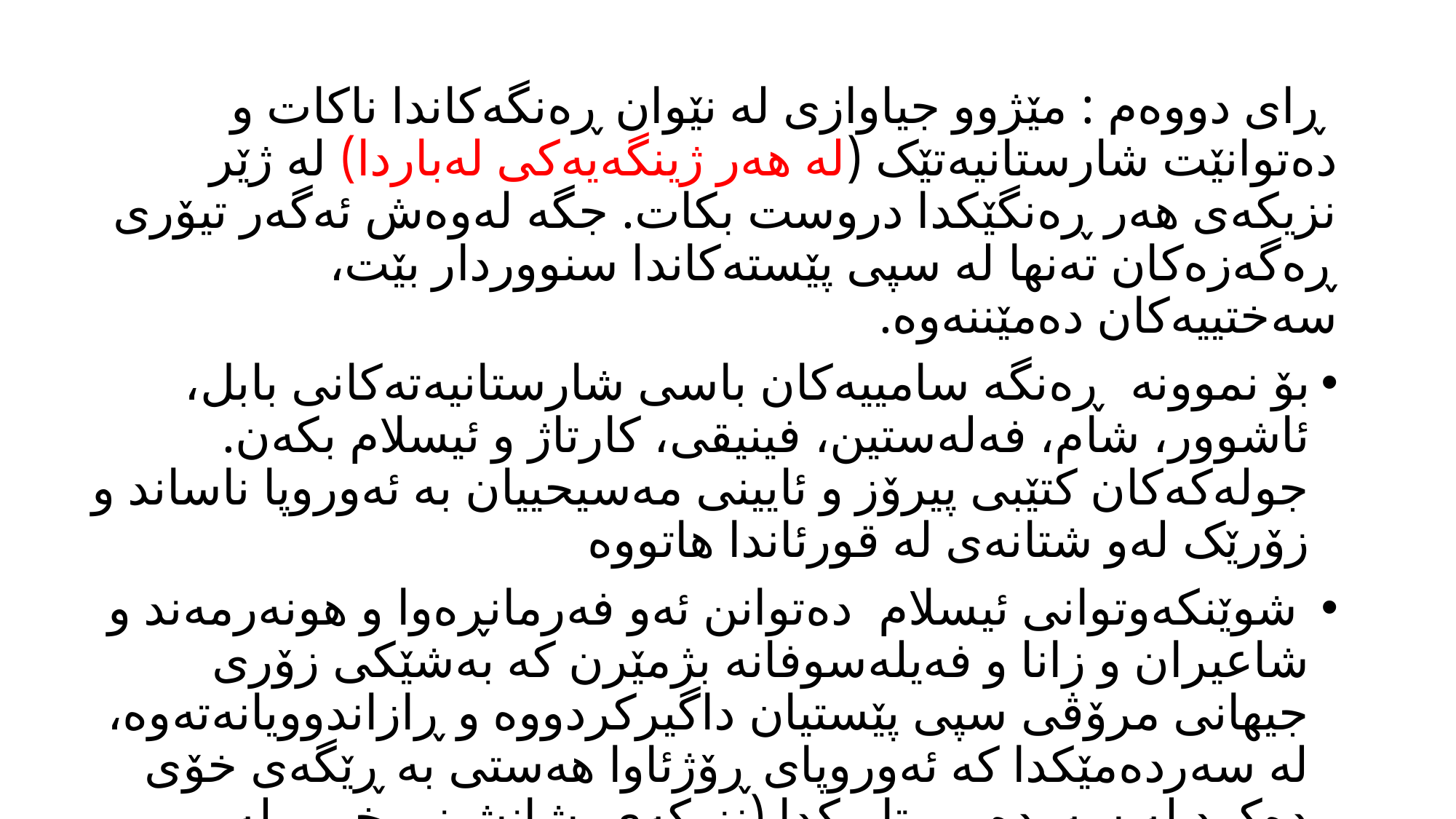

ڕاى دووەم : مێژوو جیاوازی لە نێوان ڕەنگەکاندا ناکات و دەتوانێت شارستانیەتێک (لە هەر ژینگەیەکی لەباردا) لە ژێر نزیکەی هەر ڕەنگێکدا دروست بکات. جگە لەوەش ئەگەر تیۆری ڕەگەزەکان تەنها لە سپی پێستەکاندا سنووردار بێت، سەختییەکان دەمێننەوە.
بۆ نموونە  ڕەنگە سامییەکان باسی شارستانیەتەکانی بابل، ئاشوور، شام، فەلەستین، فینیقی، کارتاژ و ئیسلام بکەن. جولەکەکان کتێبی پیرۆز و ئایینی مەسیحییان بە ئەوروپا ناساند و زۆرێک لەو شتانەی لە قورئاندا هاتووە
 شوێنکەوتوانی ئیسلام  دەتوانن ئەو فەرمانڕەوا و هونەرمەند و شاعیران و زانا و فەیلەسوفانە بژمێرن کە بەشێکی زۆری جیهانی مرۆڤی سپی پێستیان داگیرکردووە و ڕازاندوویانەتەوە، لە سەردەمێکدا کە ئەوروپای ڕۆژئاوا هەستی بە ڕێگەی خۆی دەکرد لە سەردەمی تاریکدا (نزیکەی  شانشینی خمیر لە سەدەی ١١دا گەیشتە لوتکە و لە سەدەی ١٢دا بەهۆی فەتحەکانەوە لە ناوچەکە) ‏